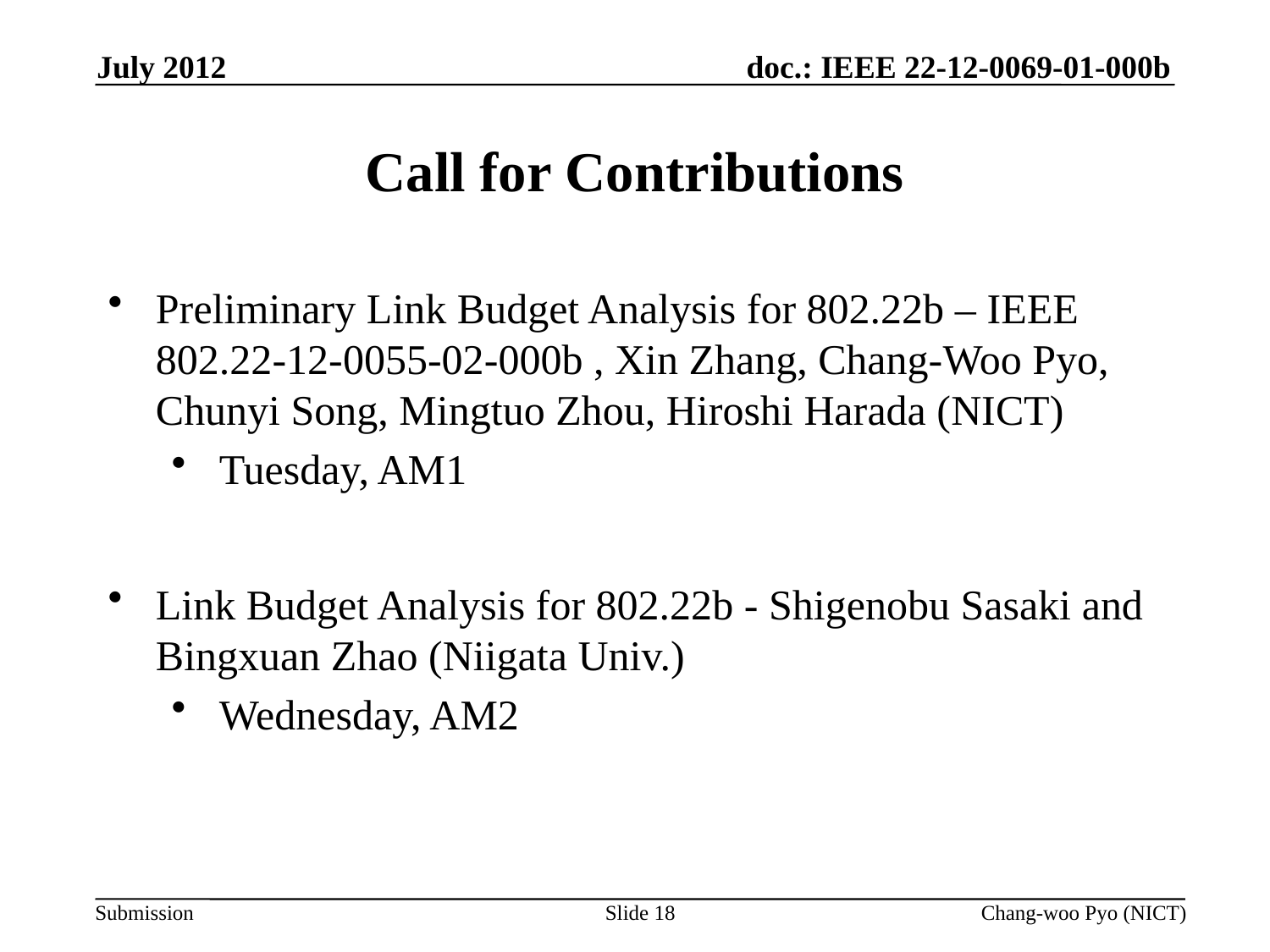

July 2012
# Call for Contributions
Preliminary Link Budget Analysis for 802.22b – IEEE 802.22-12-0055-02-000b , Xin Zhang, Chang-Woo Pyo, Chunyi Song, Mingtuo Zhou, Hiroshi Harada (NICT)
Tuesday, AM1

Link Budget Analysis for 802.22b - Shigenobu Sasaki and Bingxuan Zhao (Niigata Univ.)
Wednesday, AM2

Slide 18
Chang-woo Pyo (NICT)